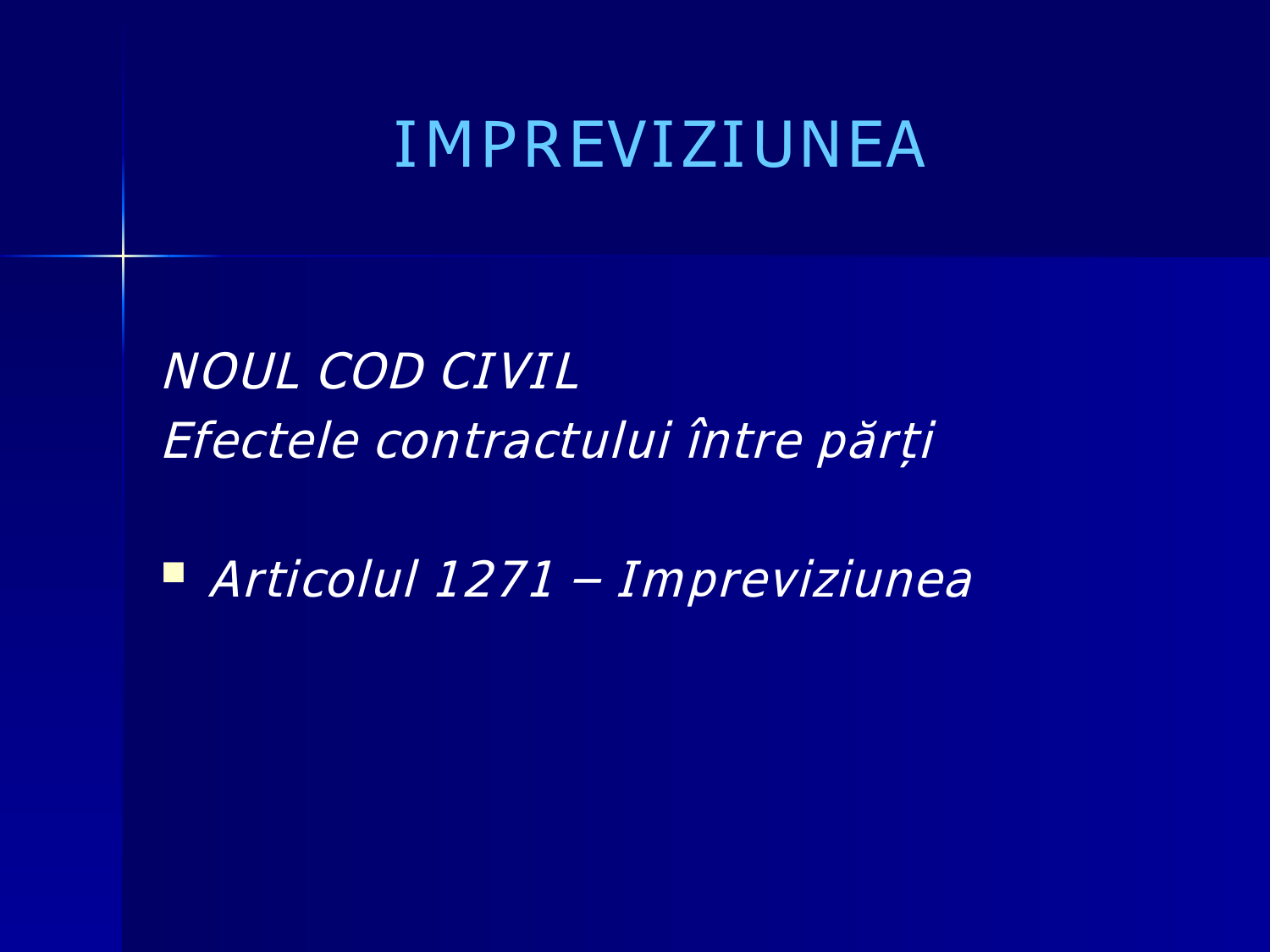

# IMPREVIZIUNEA

NOUL COD CIVIL
Efectele contractului între părți

Articolul 1271 – Impreviziunea